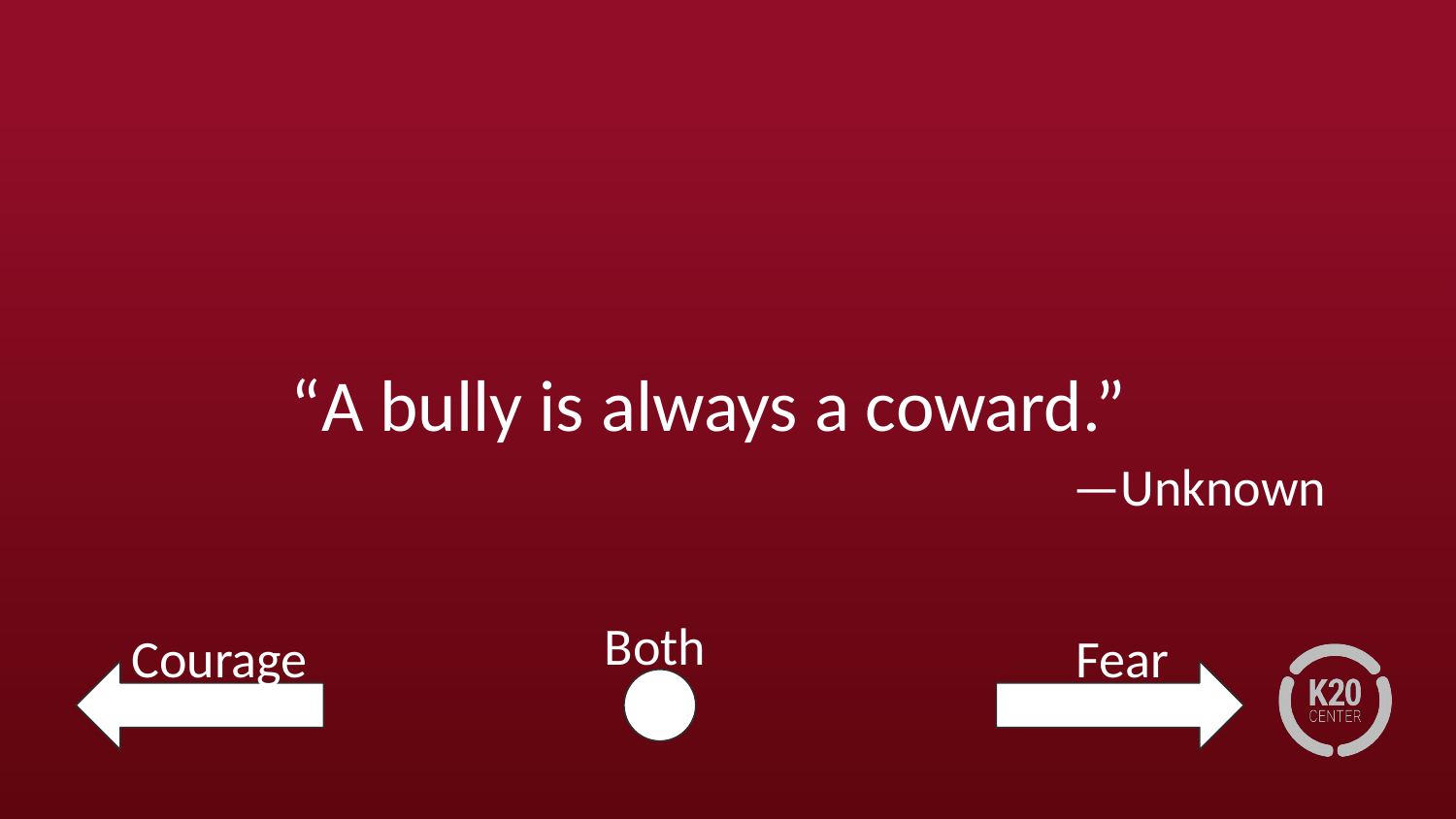

# “A bully is always a coward.”
—Unknown
Both
Courage
Fear